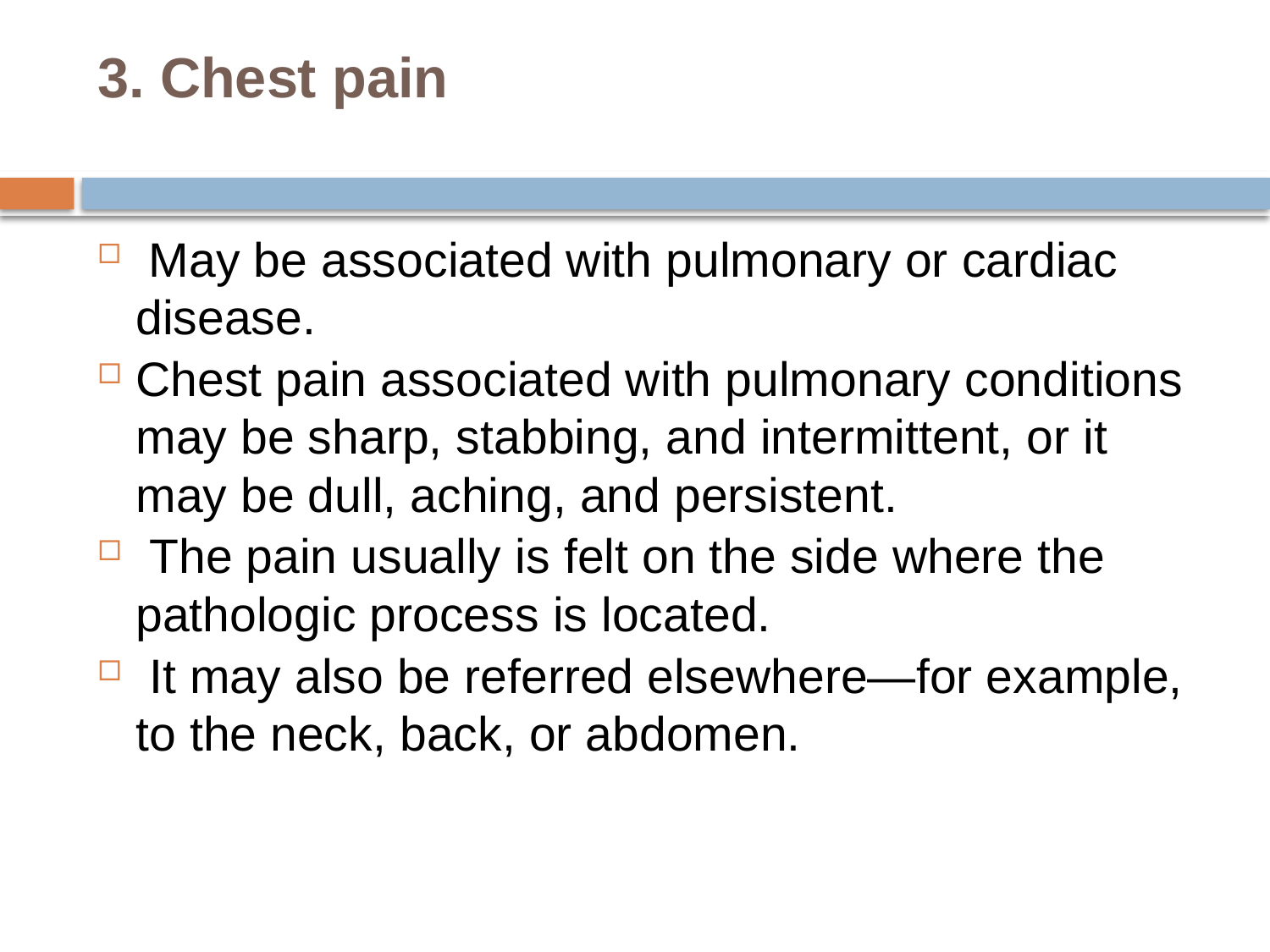

# 3. Chest pain
19
 May be associated with pulmonary or cardiac disease.
Chest pain associated with pulmonary conditions may be sharp, stabbing, and intermittent, or it may be dull, aching, and persistent.
 The pain usually is felt on the side where the pathologic process is located.
 It may also be referred elsewhere—for example, to the neck, back, or abdomen.